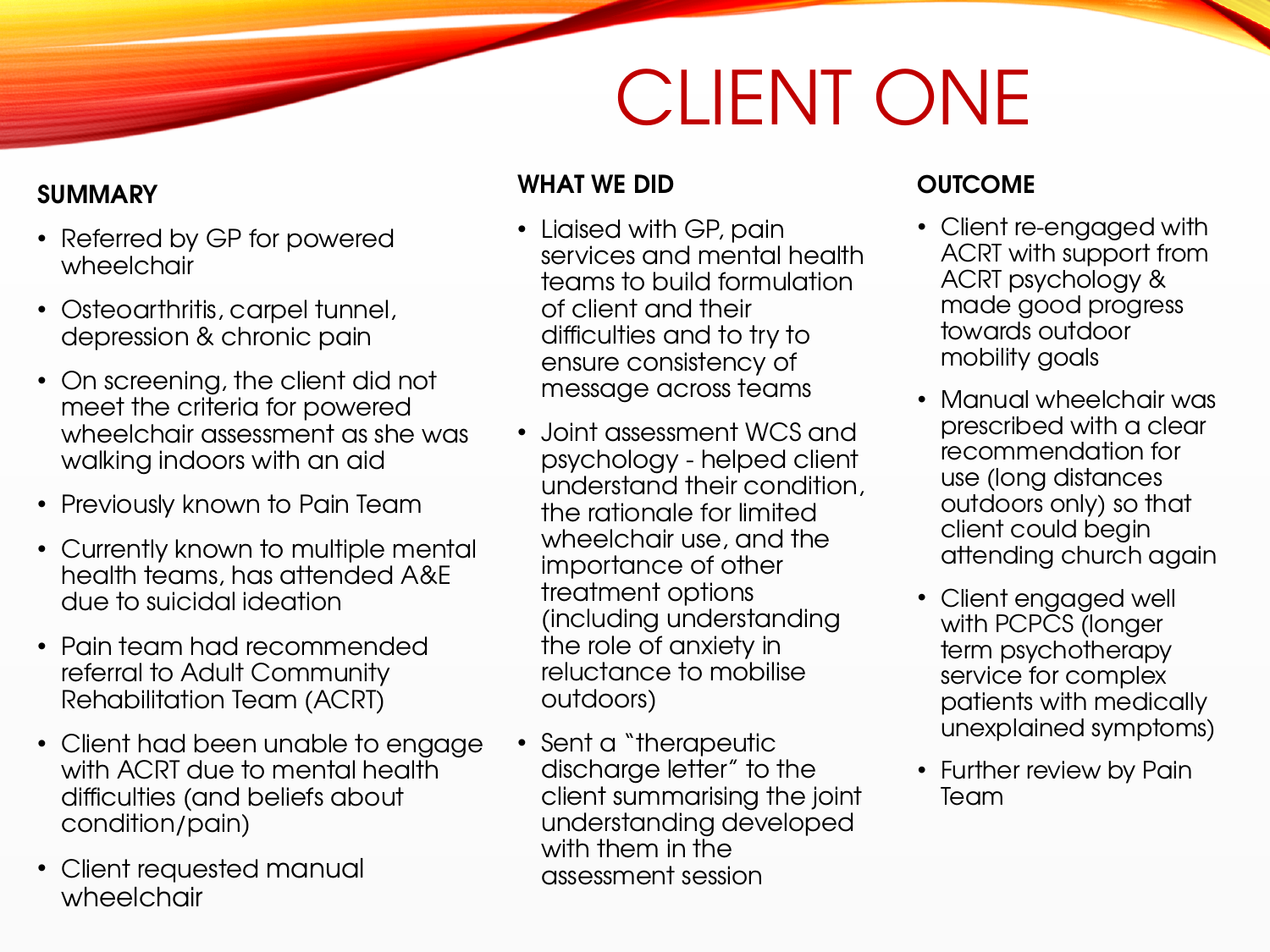

# Client one
WHAT WE DID
Liaised with GP, pain services and mental health teams to build formulation of client and their difficulties and to try to ensure consistency of message across teams
Joint assessment WCS and psychology - helped client understand their condition, the rationale for limited wheelchair use, and the importance of other treatment options (including understanding the role of anxiety in reluctance to mobilise outdoors)
Sent a “therapeutic discharge letter” to the client summarising the joint understanding developed with them in the assessment session
OUTCOME
Client re-engaged with ACRT with support from ACRT psychology & made good progress towards outdoor mobility goals
Manual wheelchair was prescribed with a clear recommendation for  use (long distances outdoors only) so that client could begin attending church again
Client engaged well with PCPCS (longer term psychotherapy service for complex patients with medically unexplained symptoms)
Further review by Pain Team
SUMMARY
Referred by GP for powered wheelchair
Osteoarthritis, carpel tunnel, depression & chronic pain
On screening, the client did not meet the criteria for powered wheelchair assessment as she was walking indoors with an aid
Previously known to Pain Team
Currently known to multiple mental health teams, has attended A&E due to suicidal ideation
Pain team had recommended referral to Adult Community Rehabilitation Team (ACRT)
Client had been unable to engage with ACRT due to mental health difficulties (and beliefs about condition/pain)
Client requested manual wheelchair